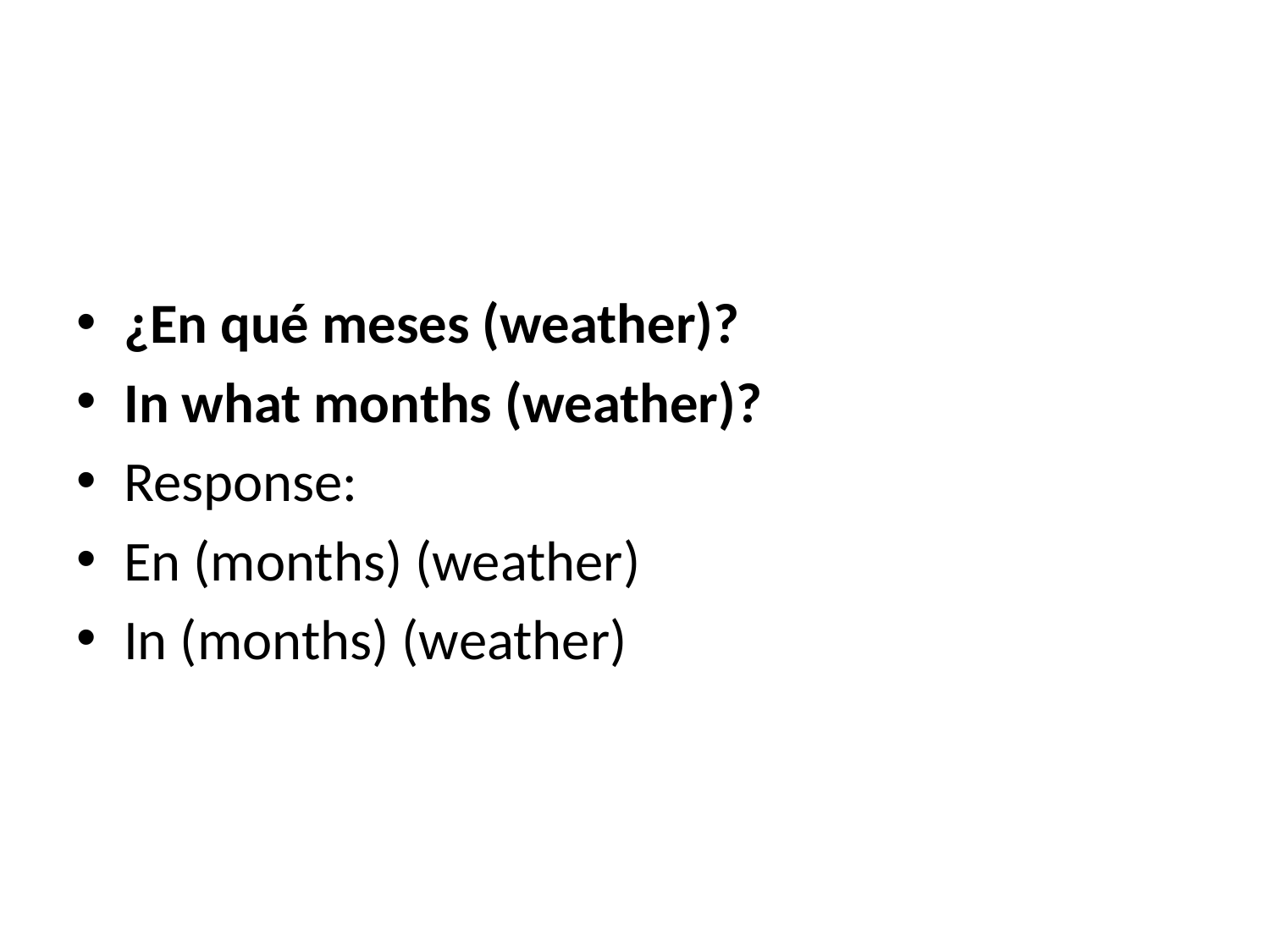

#
¿En qué meses (weather)?
In what months (weather)?
Response:
En (months) (weather)
In (months) (weather)